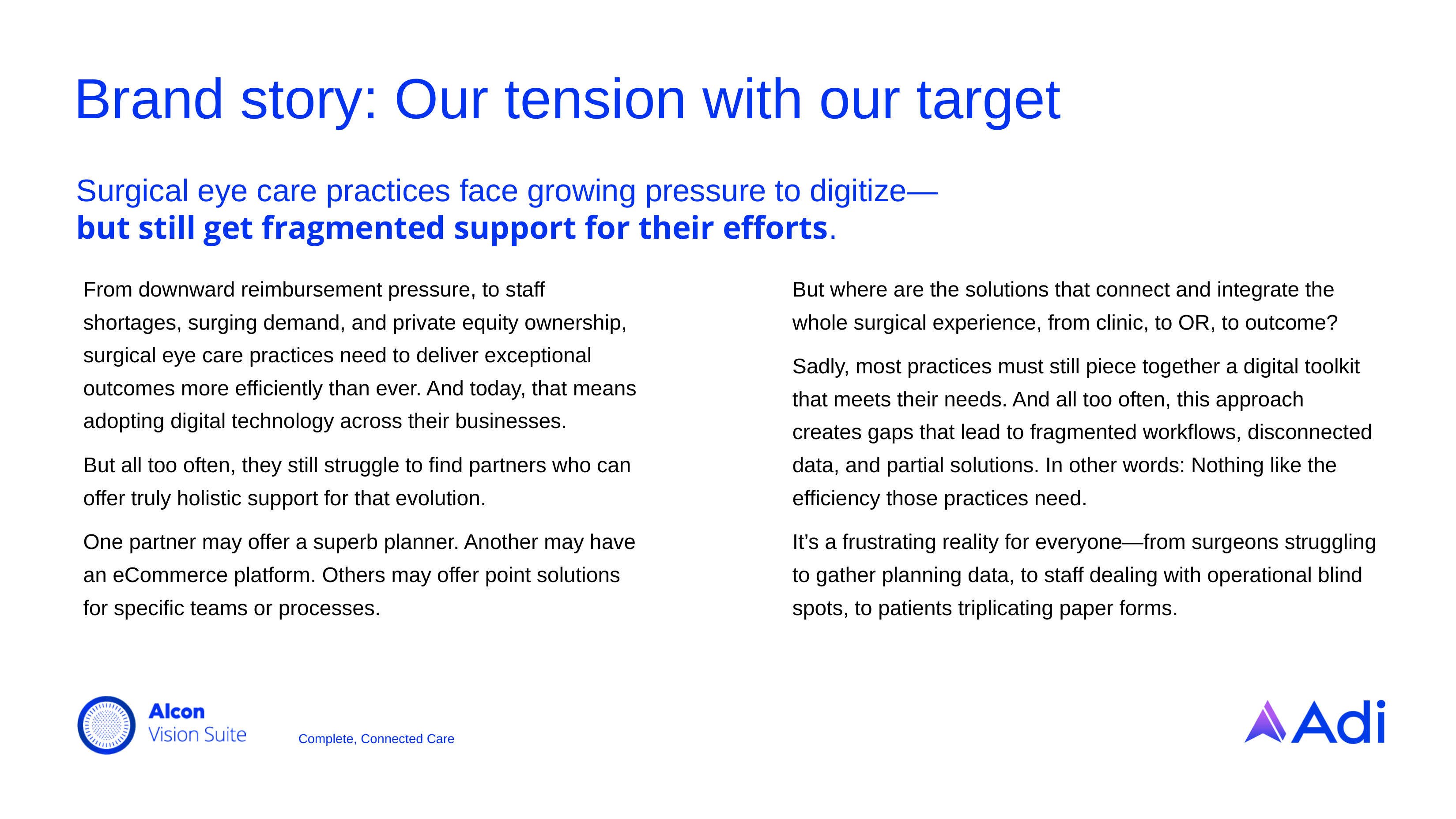

# Brand story: Our tension with our target
Surgical eye care practices face growing pressure to digitize—but still get fragmented support for their efforts.
From downward reimbursement pressure, to staff shortages, surging demand, and private equity ownership, surgical eye care practices need to deliver exceptional outcomes more efficiently than ever. And today, that means adopting digital technology across their businesses.
But all too often, they still struggle to find partners who can offer truly holistic support for that evolution.
One partner may offer a superb planner. Another may have an eCommerce platform. Others may offer point solutions for specific teams or processes.
But where are the solutions that connect and integrate the whole surgical experience, from clinic, to OR, to outcome?
Sadly, most practices must still piece together a digital toolkit that meets their needs. And all too often, this approach creates gaps that lead to fragmented workflows, disconnected data, and partial solutions. In other words: Nothing like the efficiency those practices need.
It’s a frustrating reality for everyone—from surgeons struggling to gather planning data, to staff dealing with operational blind spots, to patients triplicating paper forms.